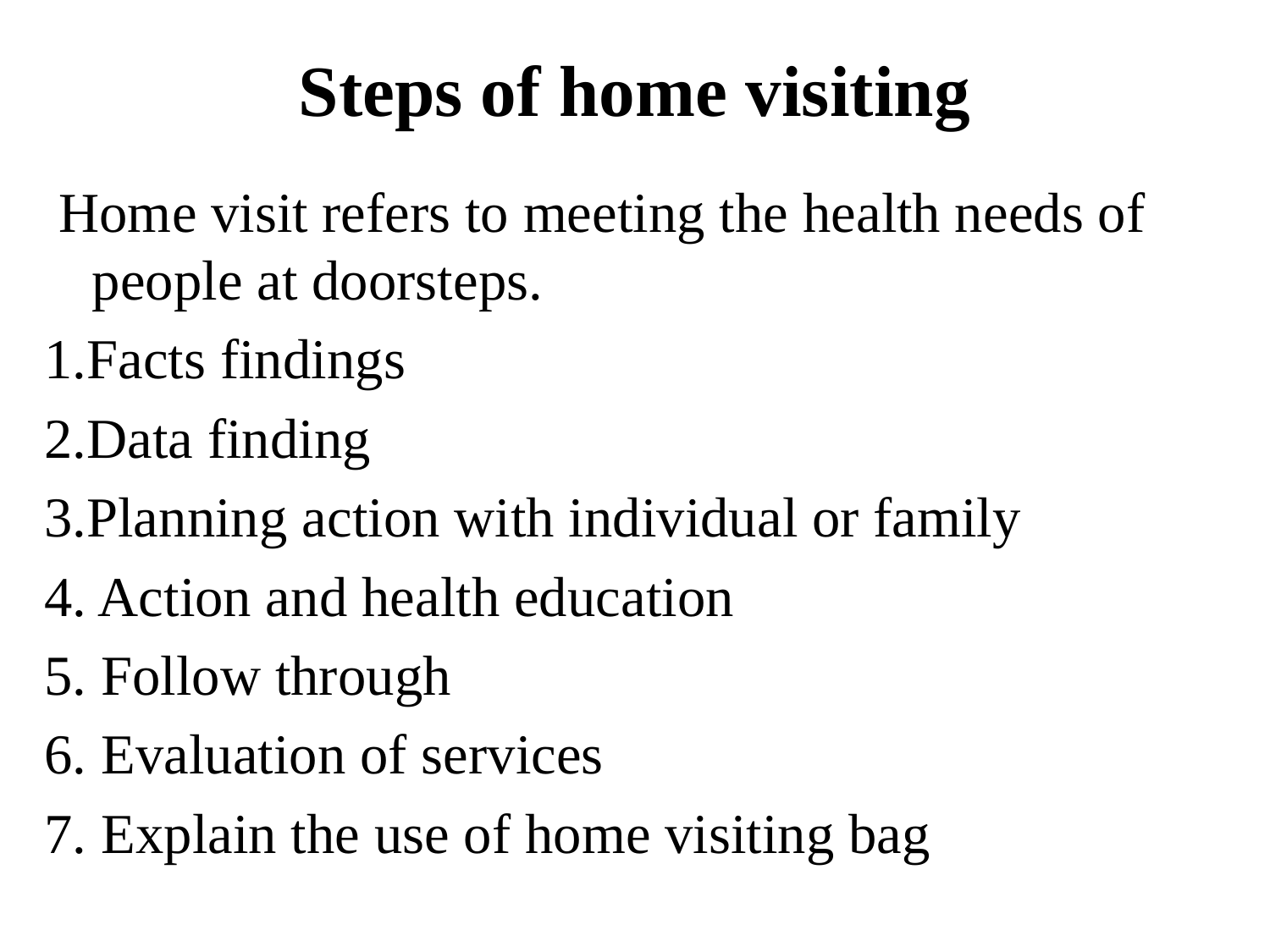

# Steps of home visiting
 Home visit refers to meeting the health needs of people at doorsteps.
1.Facts findings
2.Data finding
3.Planning action with individual or family
4. Action and health education
5. Follow through
6. Evaluation of services
7. Explain the use of home visiting bag